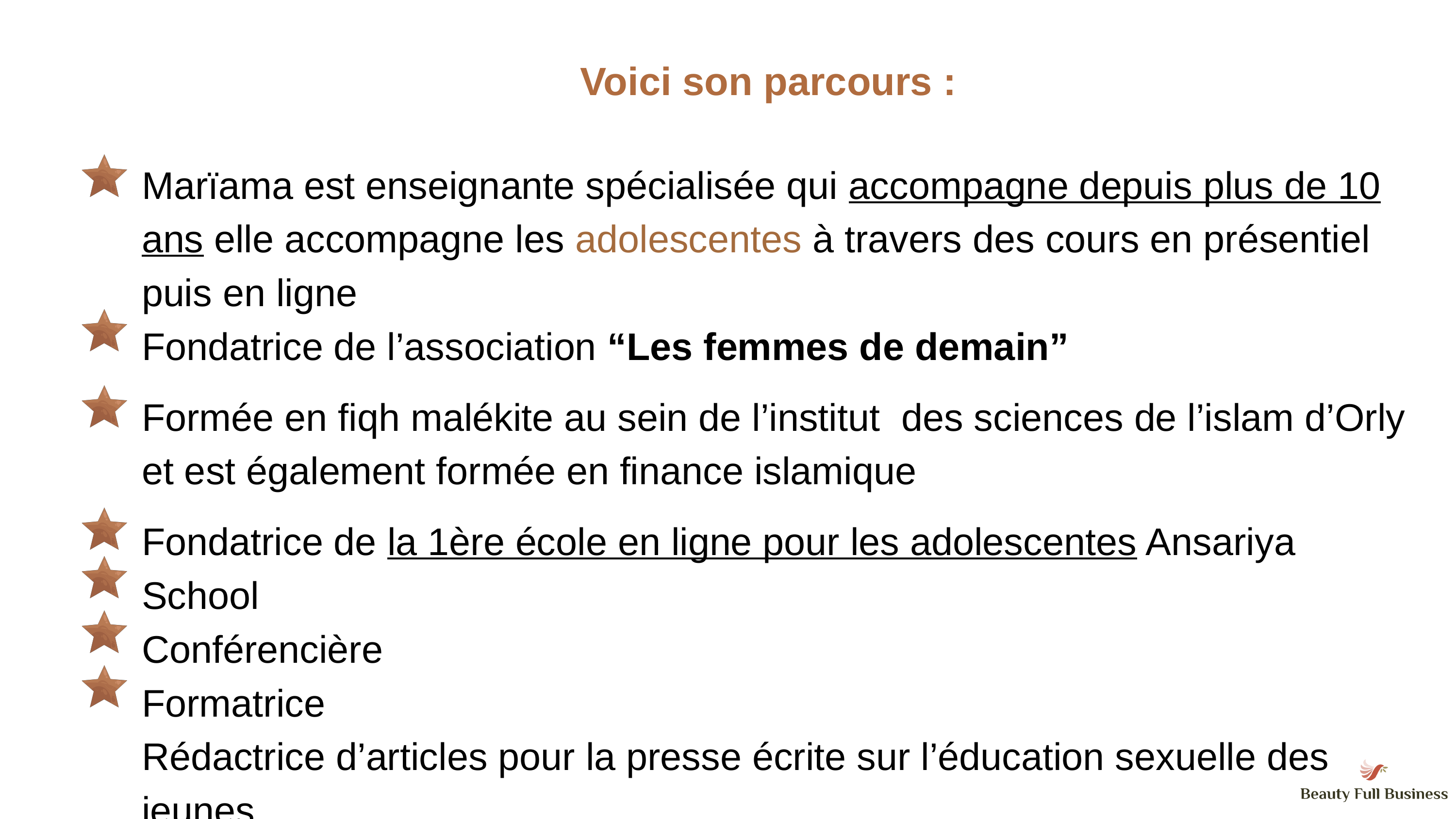

Voici son parcours :

Marïama est enseignante spécialisée qui accompagne depuis plus de 10 ans elle accompagne les adolescentes à travers des cours en présentiel puis en ligne
Fondatrice de l’association “Les femmes de demain”

Formée en fiqh malékite au sein de l’institut  des sciences de l’islam d’Orly et est également formée en finance islamique

Fondatrice de la 1ère école en ligne pour les adolescentes Ansariya School
Conférencière
Formatrice
Rédactrice d’articles pour la presse écrite sur l’éducation sexuelle des jeunes